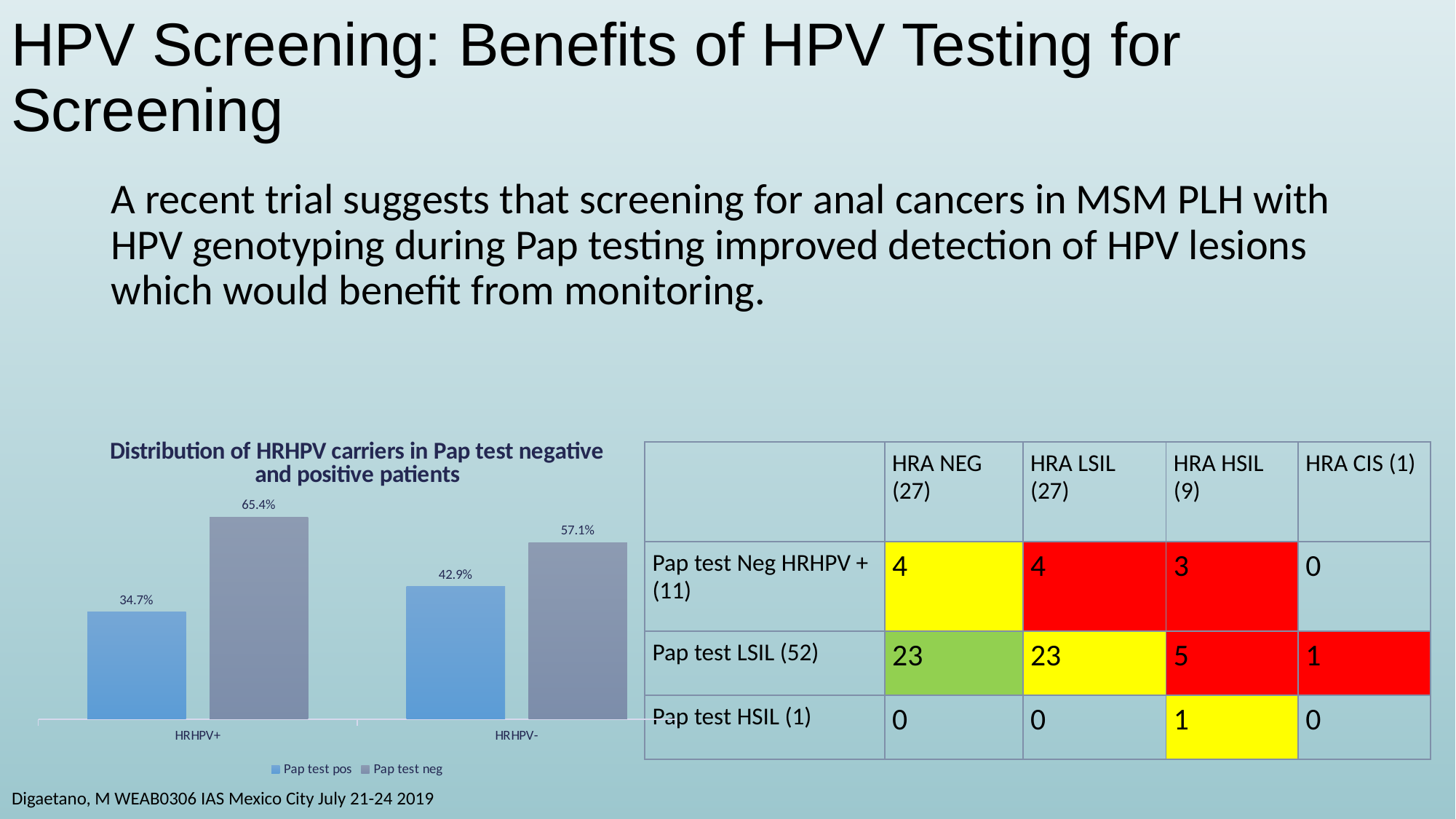

# HPV Screening: Benefits of HPV Testing for Screening
A recent trial suggests that screening for anal cancers in MSM PLH with HPV genotyping during Pap testing improved detection of HPV lesions which would benefit from monitoring.

### Chart: Distribution of HRHPV carriers in Pap test negative and positive patients

| Category | Pap test pos | Pap test neg |
|---|---|---|
| HRHPV+ | 0.3465 | 0.6535 |
| HRHPV- | 0.4286 | 0.5714 |
|  | HRA NEG (27) | HRA LSIL (27) | HRA HSIL (9) | HRA CIS (1) |
| --- | --- | --- | --- | --- |
| Pap test Neg HRHPV + (11) | 4 | 4 | 3 | 0 |
| Pap test LSIL (52) | 23 | 23 | 5 | 1 |
| Pap test HSIL (1) | 0 | 0 | 1 | 0 |
Digaetano, M WEAB0306 IAS Mexico City July 21-24 2019